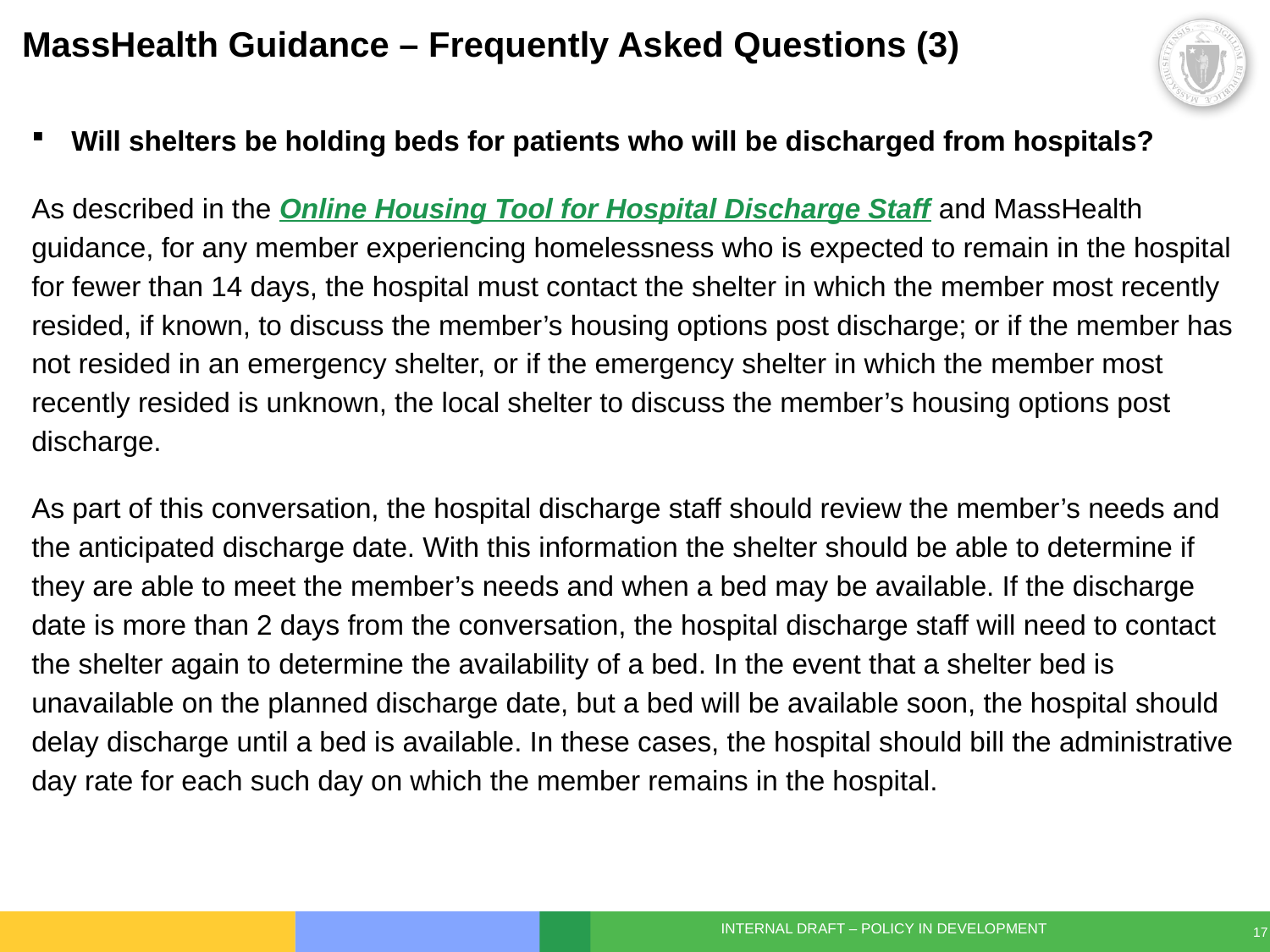

# MassHealth Guidance – Frequently Asked Questions (3)
Will shelters be holding beds for patients who will be discharged from hospitals?
As described in the Online Housing Tool for Hospital Discharge Staff and MassHealth guidance, for any member experiencing homelessness who is expected to remain in the hospital for fewer than 14 days, the hospital must contact the shelter in which the member most recently resided, if known, to discuss the member’s housing options post discharge; or if the member has not resided in an emergency shelter, or if the emergency shelter in which the member most recently resided is unknown, the local shelter to discuss the member’s housing options post discharge.
As part of this conversation, the hospital discharge staff should review the member’s needs and the anticipated discharge date. With this information the shelter should be able to determine if they are able to meet the member’s needs and when a bed may be available. If the discharge date is more than 2 days from the conversation, the hospital discharge staff will need to contact the shelter again to determine the availability of a bed. In the event that a shelter bed is unavailable on the planned discharge date, but a bed will be available soon, the hospital should delay discharge until a bed is available. In these cases, the hospital should bill the administrative day rate for each such day on which the member remains in the hospital.